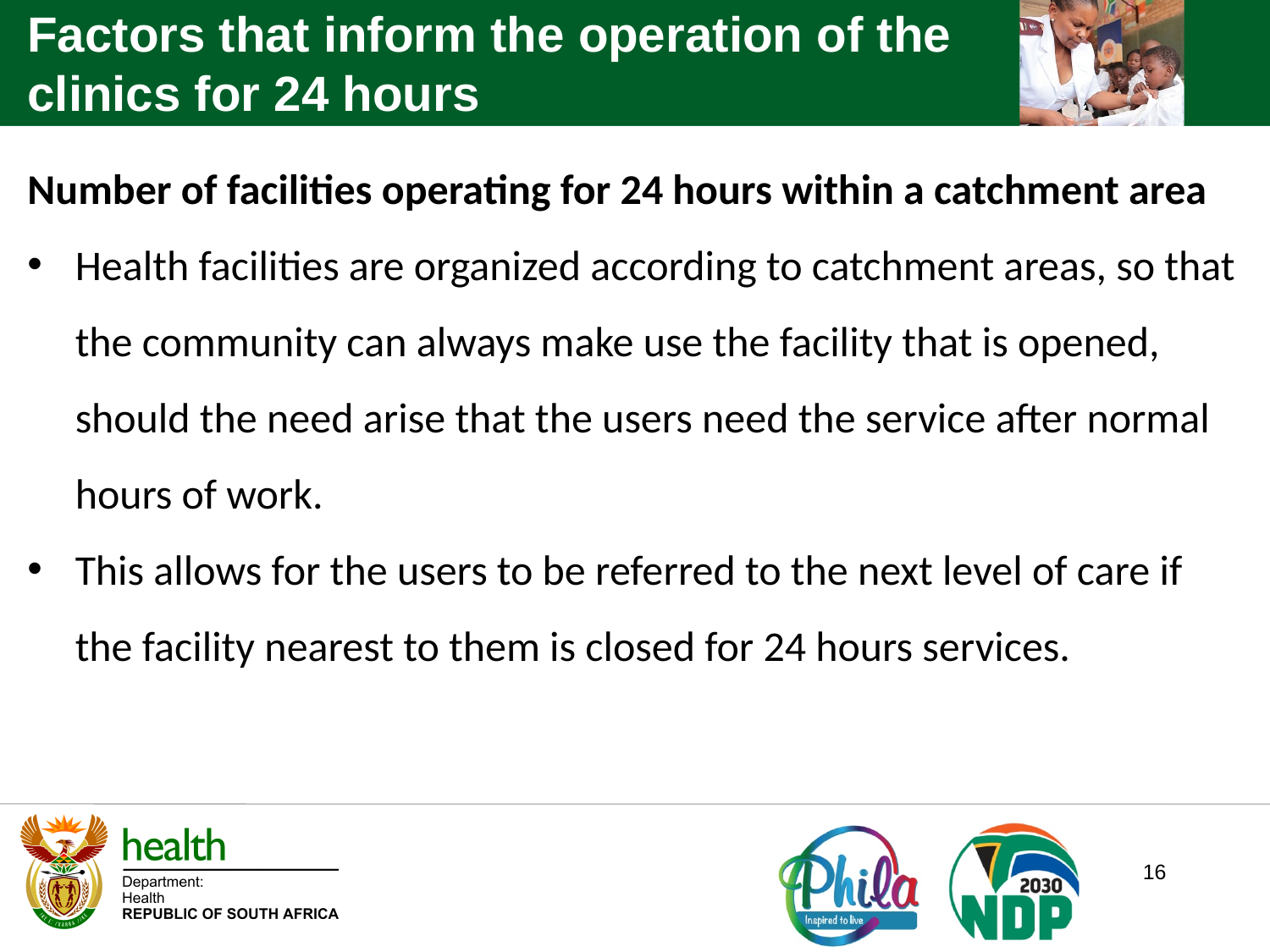

Factors that inform the operation of the clinics for 24 hours

Number of facilities operating for 24 hours within a catchment area
Health facilities are organized according to catchment areas, so that the community can always make use the facility that is opened, should the need arise that the users need the service after normal hours of work.
This allows for the users to be referred to the next level of care if the facility nearest to them is closed for 24 hours services.
16